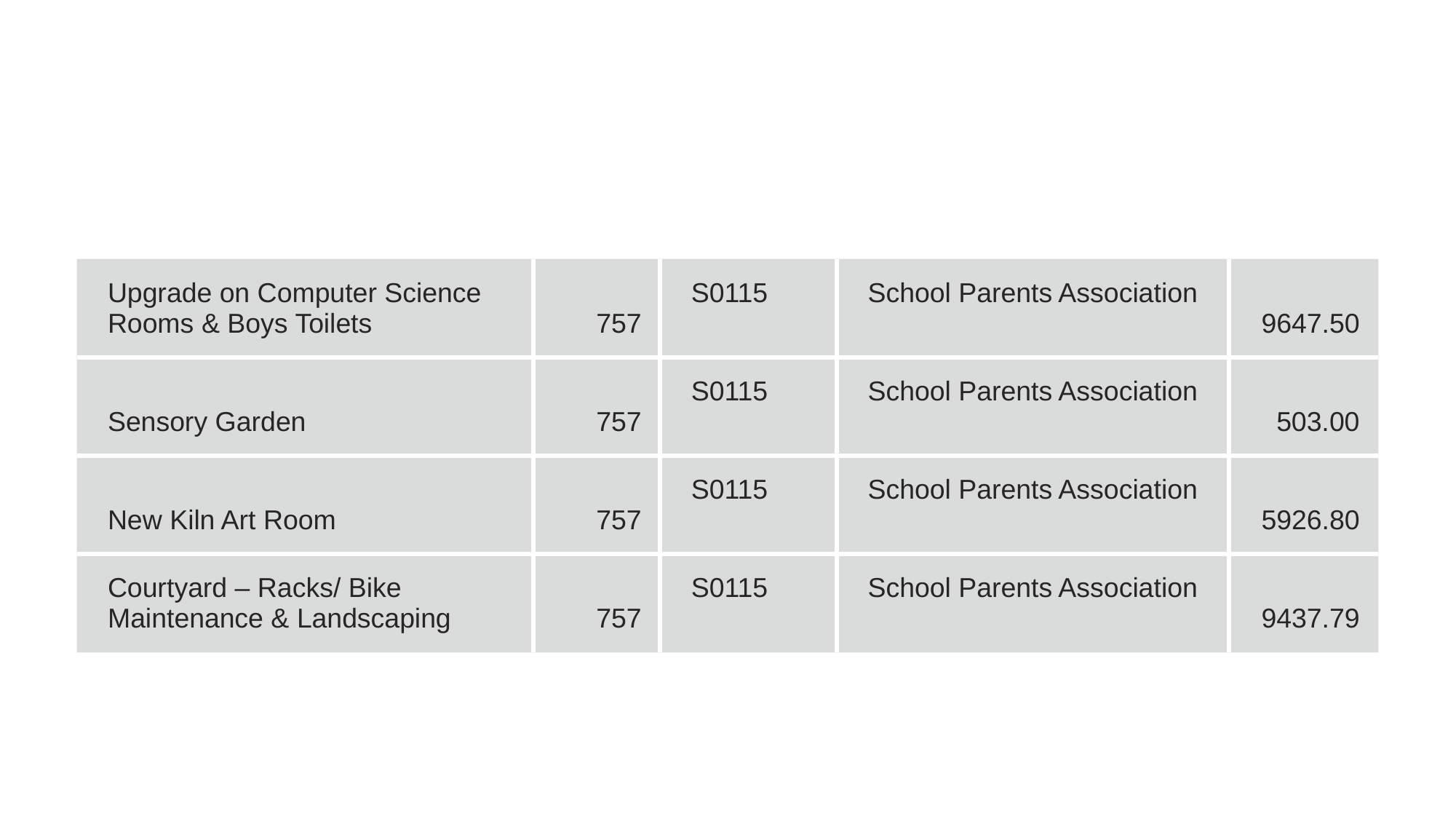

| Upgrade on Computer Science Rooms & Boys Toilets | 757 | S0115 | School Parents Association | 9647.50 |
| --- | --- | --- | --- | --- |
| Sensory Garden | 757 | S0115 | School Parents Association | 503.00 |
| New Kiln Art Room | 757 | S0115 | School Parents Association | 5926.80 |
| Courtyard – Racks/ Bike Maintenance & Landscaping | 757 | S0115 | School Parents Association | 9437.79 |